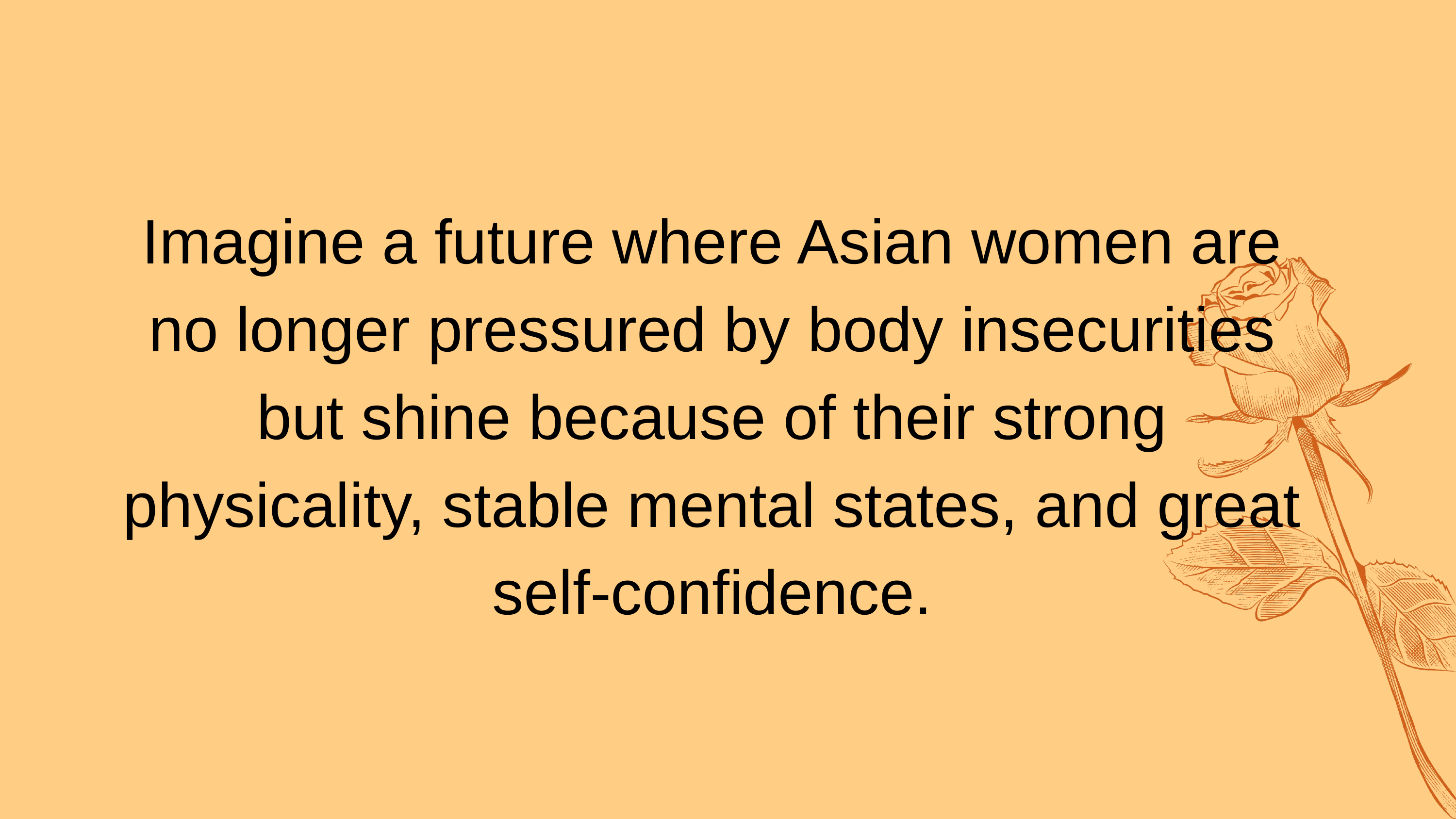

Imagine a future where Asian women are no longer pressured by body insecurities but shine because of their strong physicality, stable mental states, and great self-confidence.